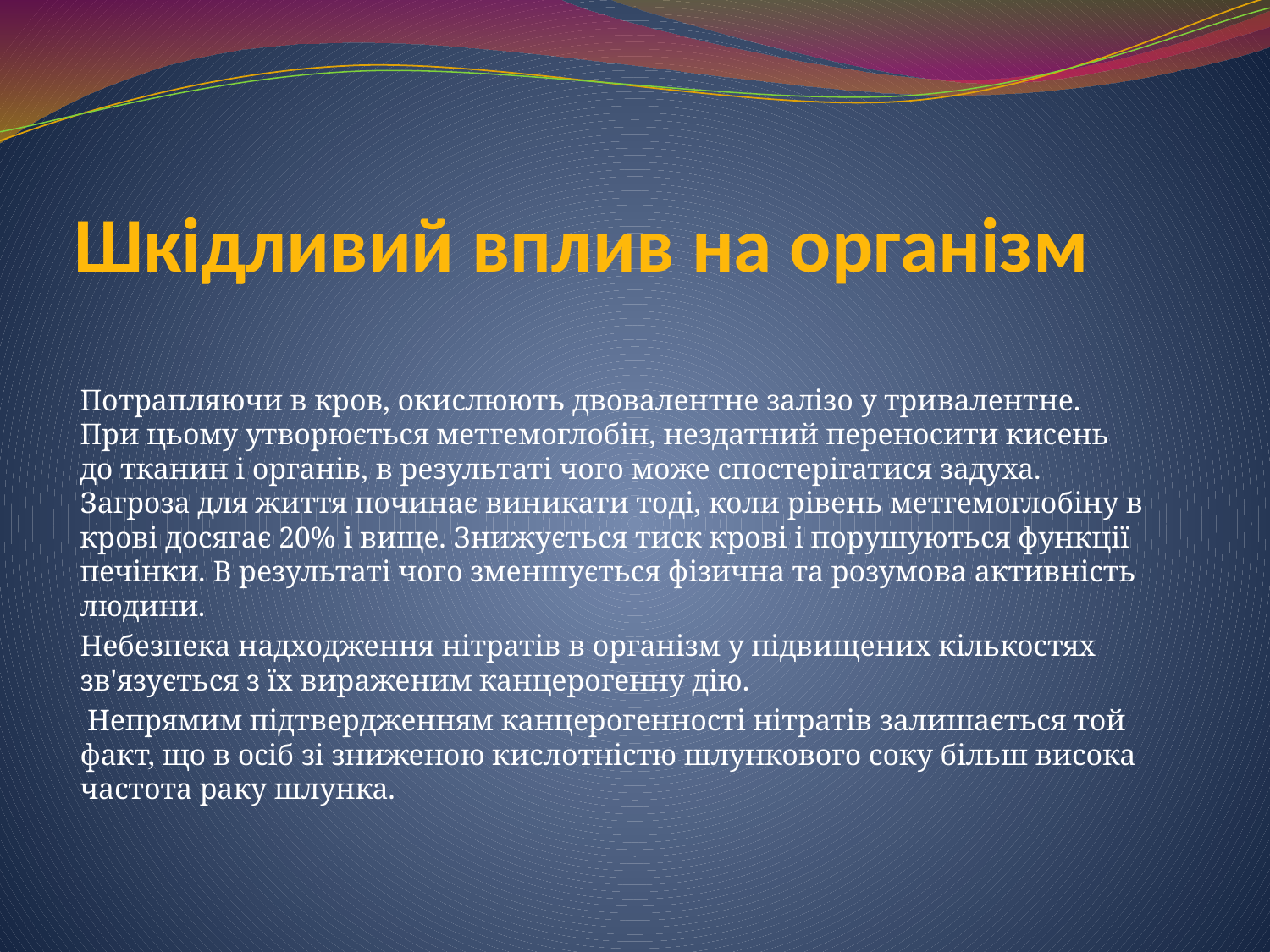

# Шкідливий вплив на організм
Потрапляючи в кров, окислюють двовалентне залізо у тривалентне. При цьому утворюється метгемоглобін, нездатний переносити кисень до тканин і органів, в результаті чого може спостерігатися задуха. Загроза для життя починає виникати тоді, коли рівень метгемоглобіну в крові досягає 20% і вище. Знижується тиск крові і порушуються функції печінки. В результаті чого зменшується фізична та розумова активність людини.
Небезпека надходження нітратів в організм у підвищених кількостях зв'язується з їх вираженим канцерогенну дію.
 Непрямим підтвердженням канцерогенності нітратів залишається той факт, що в осіб зі зниженою кислотністю шлункового соку більш висока частота раку шлунка.